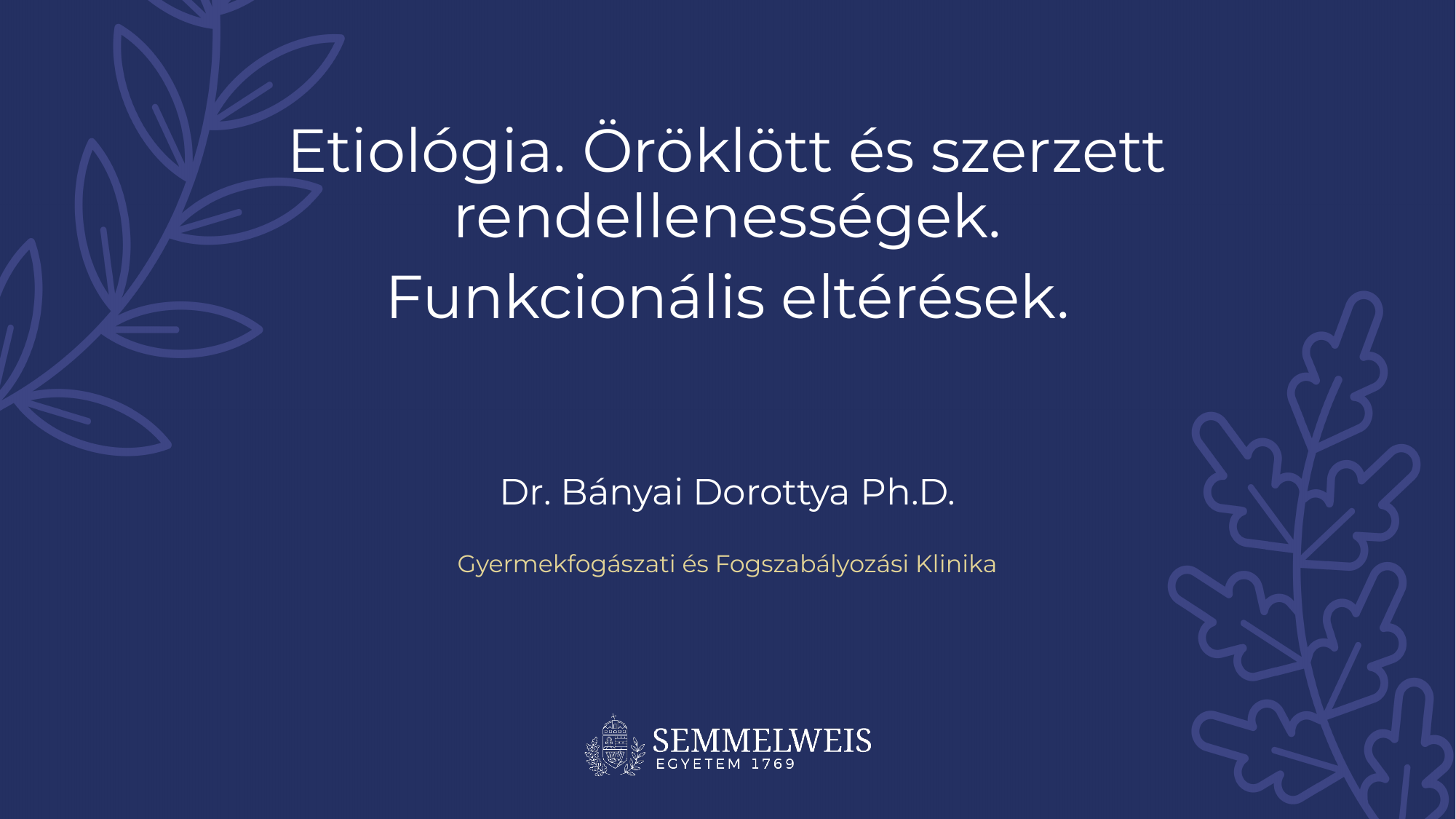

Etiológia. Öröklött és szerzett rendellenességek.
Funkcionális eltérések.
Dr. Bányai Dorottya Ph.D.
Gyermekfogászati és Fogszabályozási Klinika